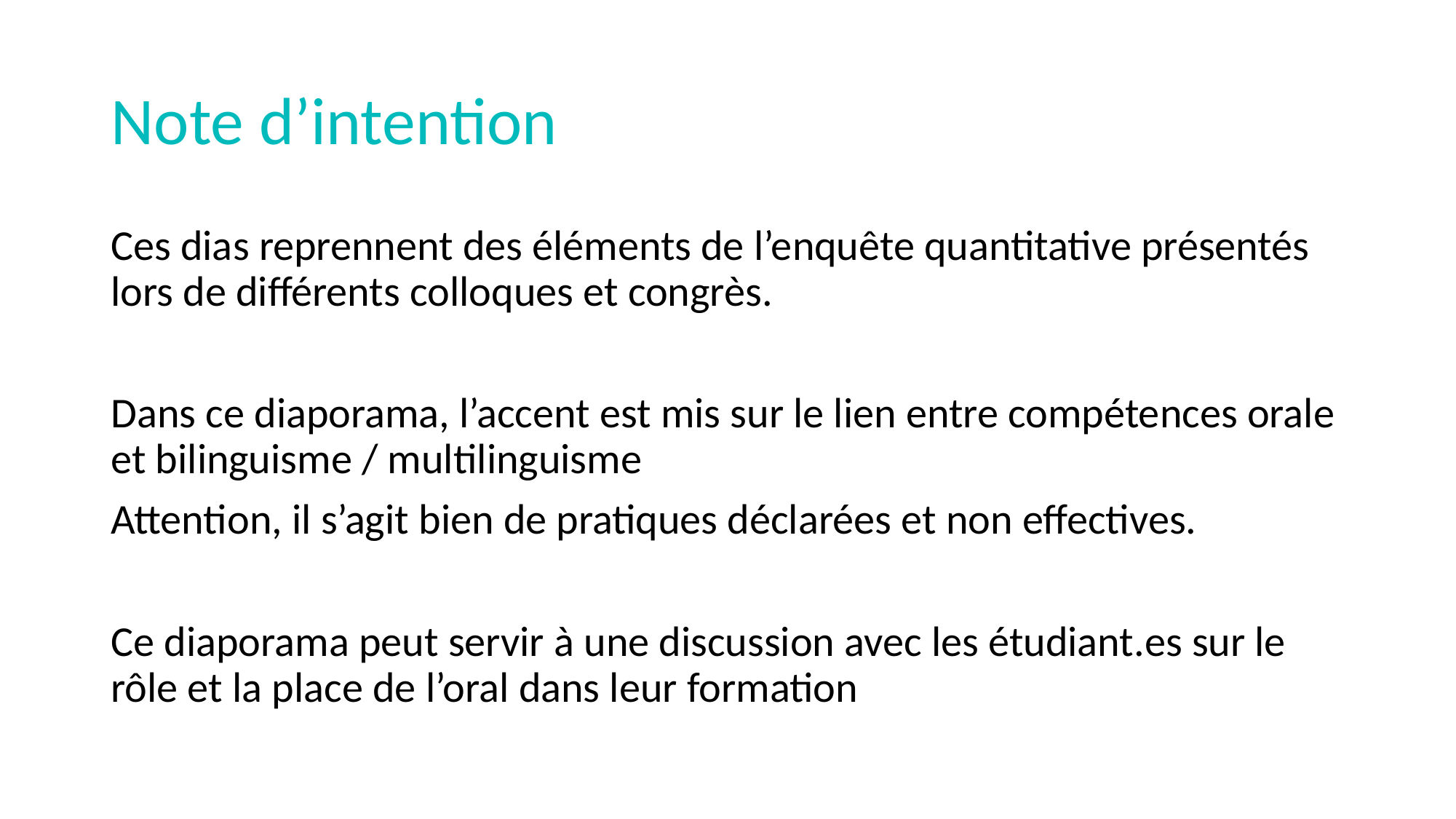

# Note d’intention
Ces dias reprennent des éléments de l’enquête quantitative présentés lors de différents colloques et congrès.

Dans ce diaporama, l’accent est mis sur le lien entre compétences orale et bilinguisme / multilinguisme
Attention, il s’agit bien de pratiques déclarées et non effectives.

Ce diaporama peut servir à une discussion avec les étudiant.es sur le rôle et la place de l’oral dans leur formation